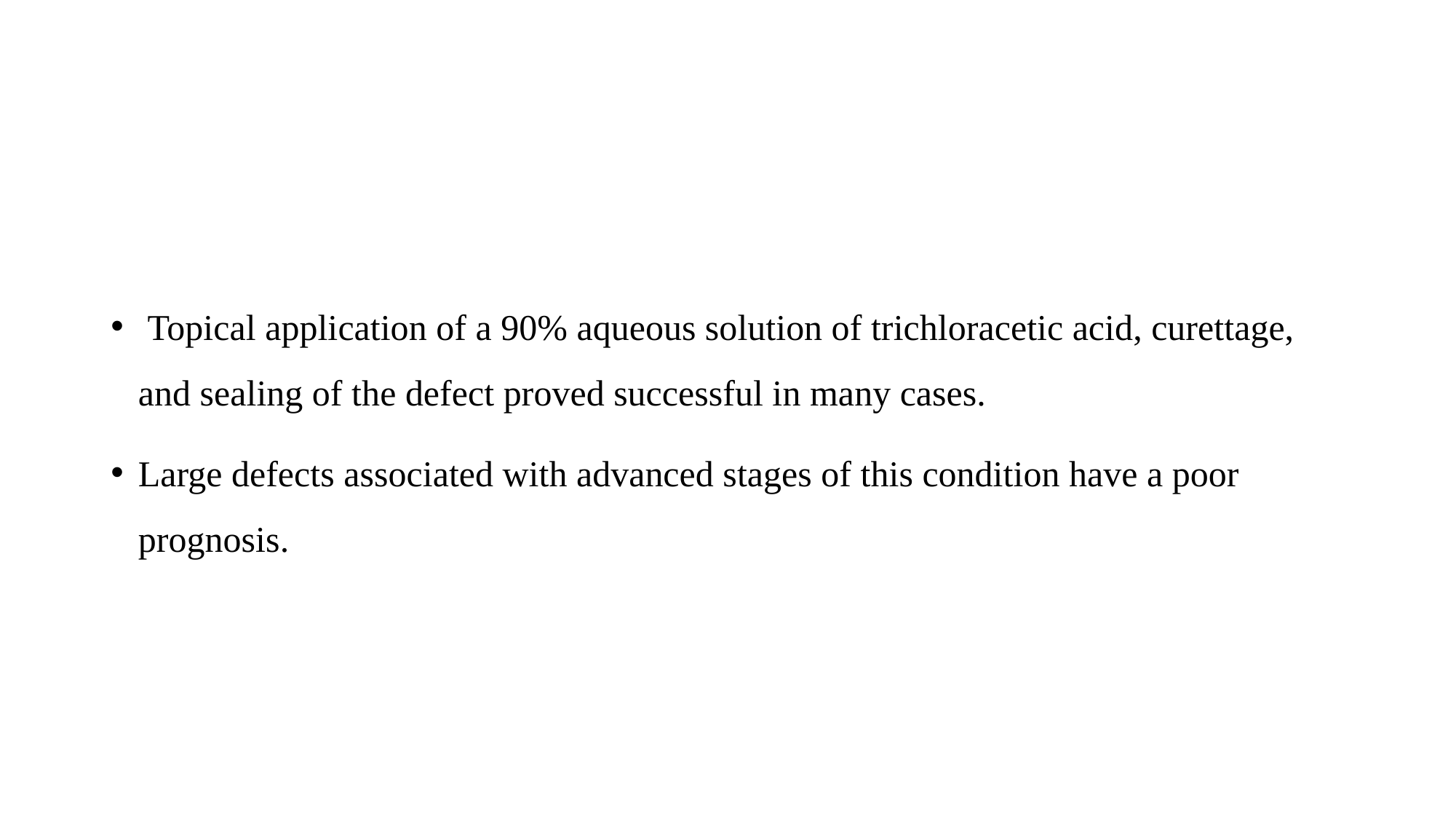

#

 Topical application of a 90% aqueous solution of trichloracetic acid, curettage, and sealing of the defect proved successful in many cases.
Large defects associated with advanced stages of this condition have a poor prognosis.